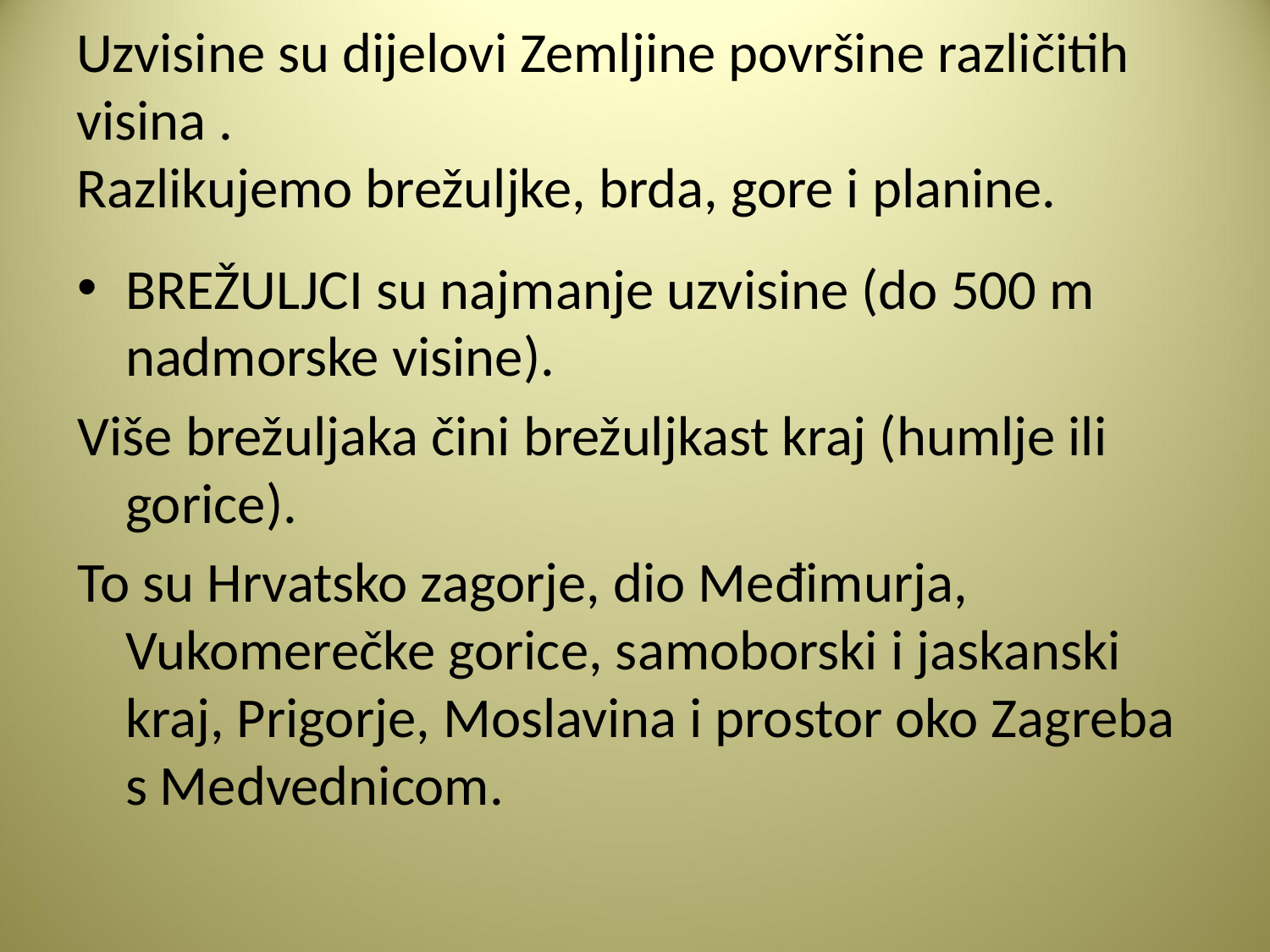

# Uzvisine su dijelovi Zemljine površine različitih visina . Razlikujemo brežuljke, brda, gore i planine.
BREŽULJCI su najmanje uzvisine (do 500 m nadmorske visine).
Više brežuljaka čini brežuljkast kraj (humlje ili gorice).
To su Hrvatsko zagorje, dio Međimurja, Vukomerečke gorice, samoborski i jaskanski kraj, Prigorje, Moslavina i prostor oko Zagreba s Medvednicom.